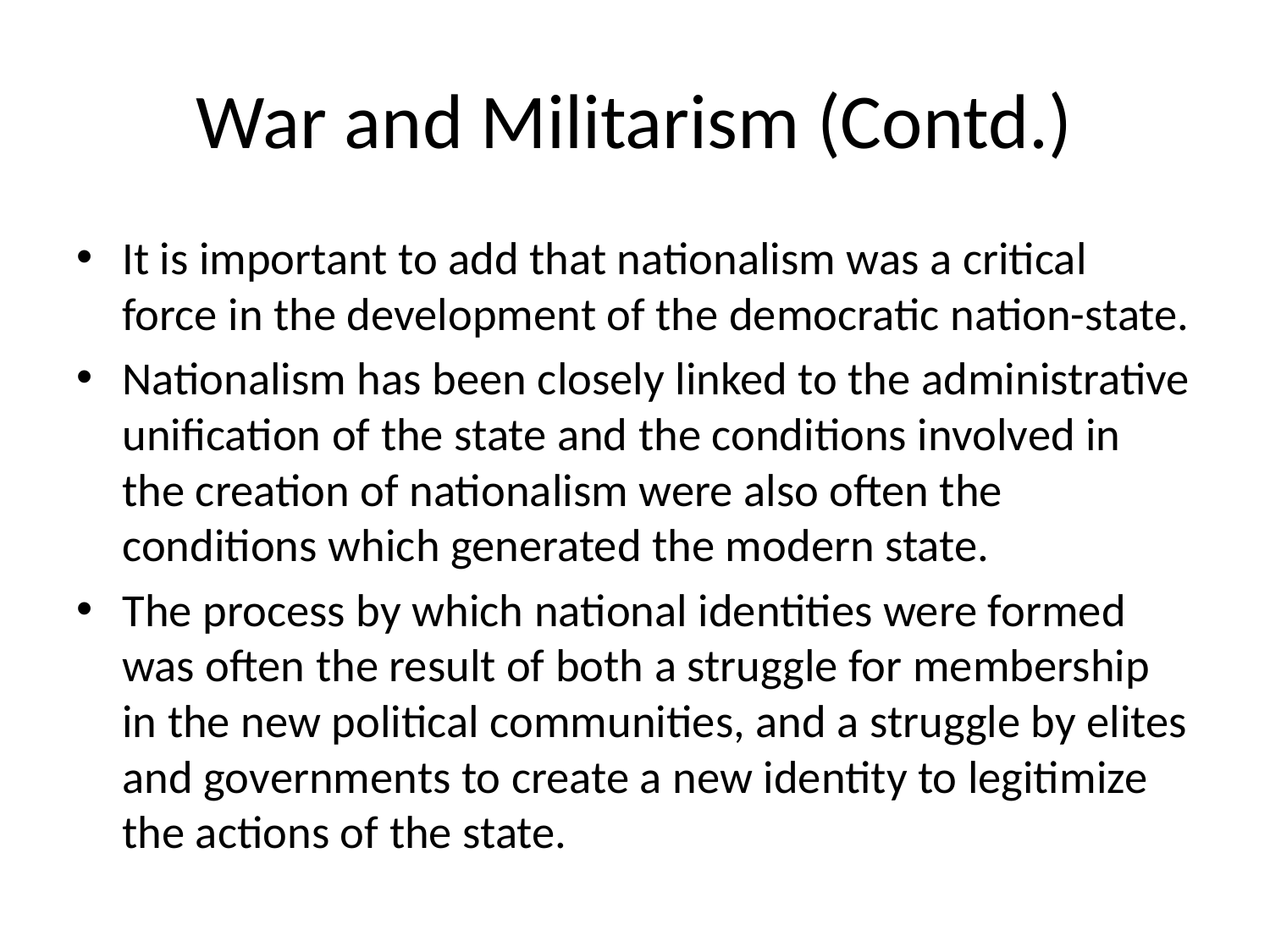

# War and Militarism (Contd.)
It is important to add that nationalism was a critical force in the development of the democratic nation-state.
Nationalism has been closely linked to the administrative unification of the state and the conditions involved in the creation of nationalism were also often the conditions which generated the modern state.
The process by which national identities were formed was often the result of both a struggle for membership in the new political communities, and a struggle by elites and governments to create a new identity to legitimize the actions of the state.